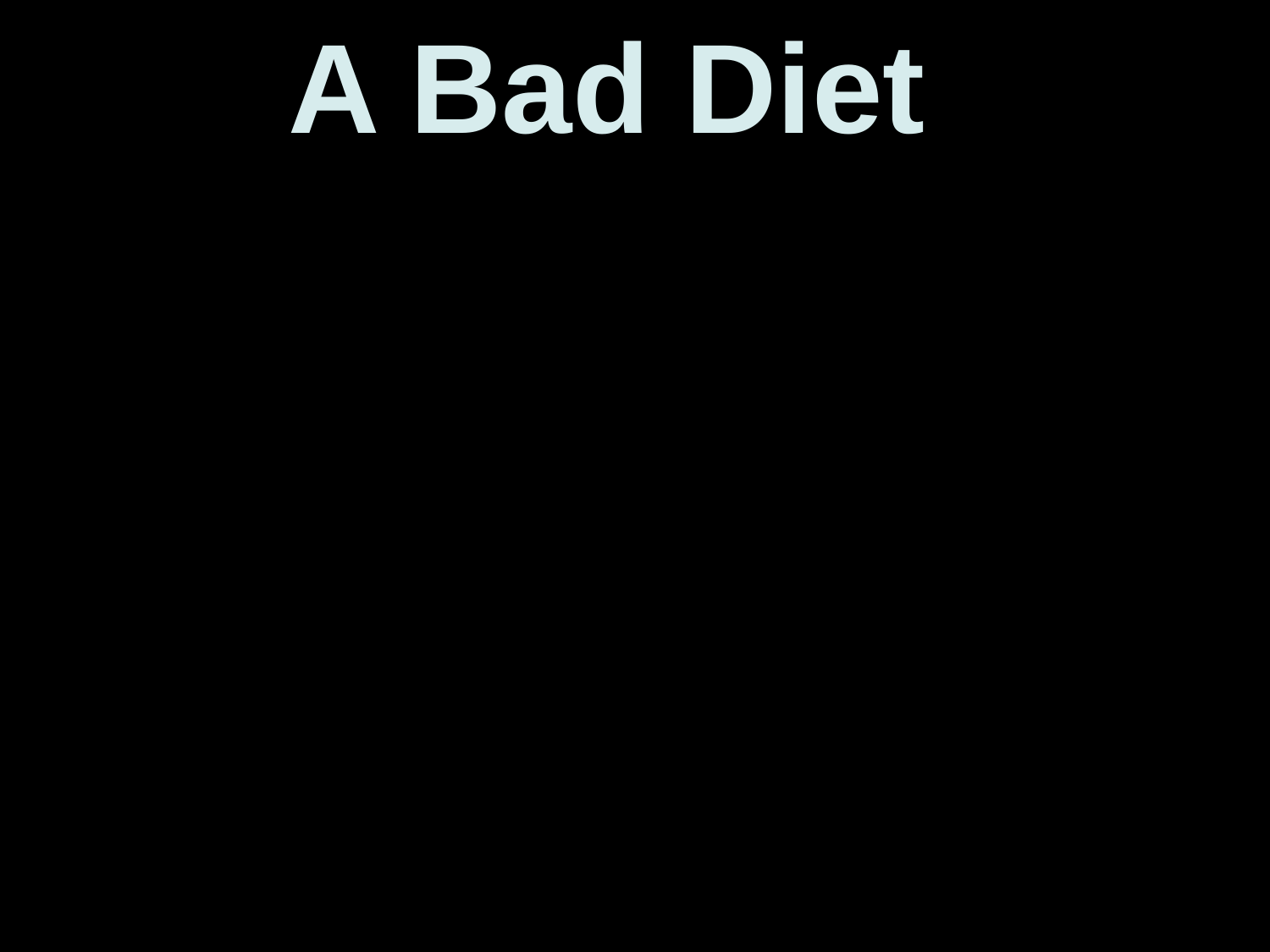

A Bad Diet
Diet – lose weight
Pay off debts
Enjoy life